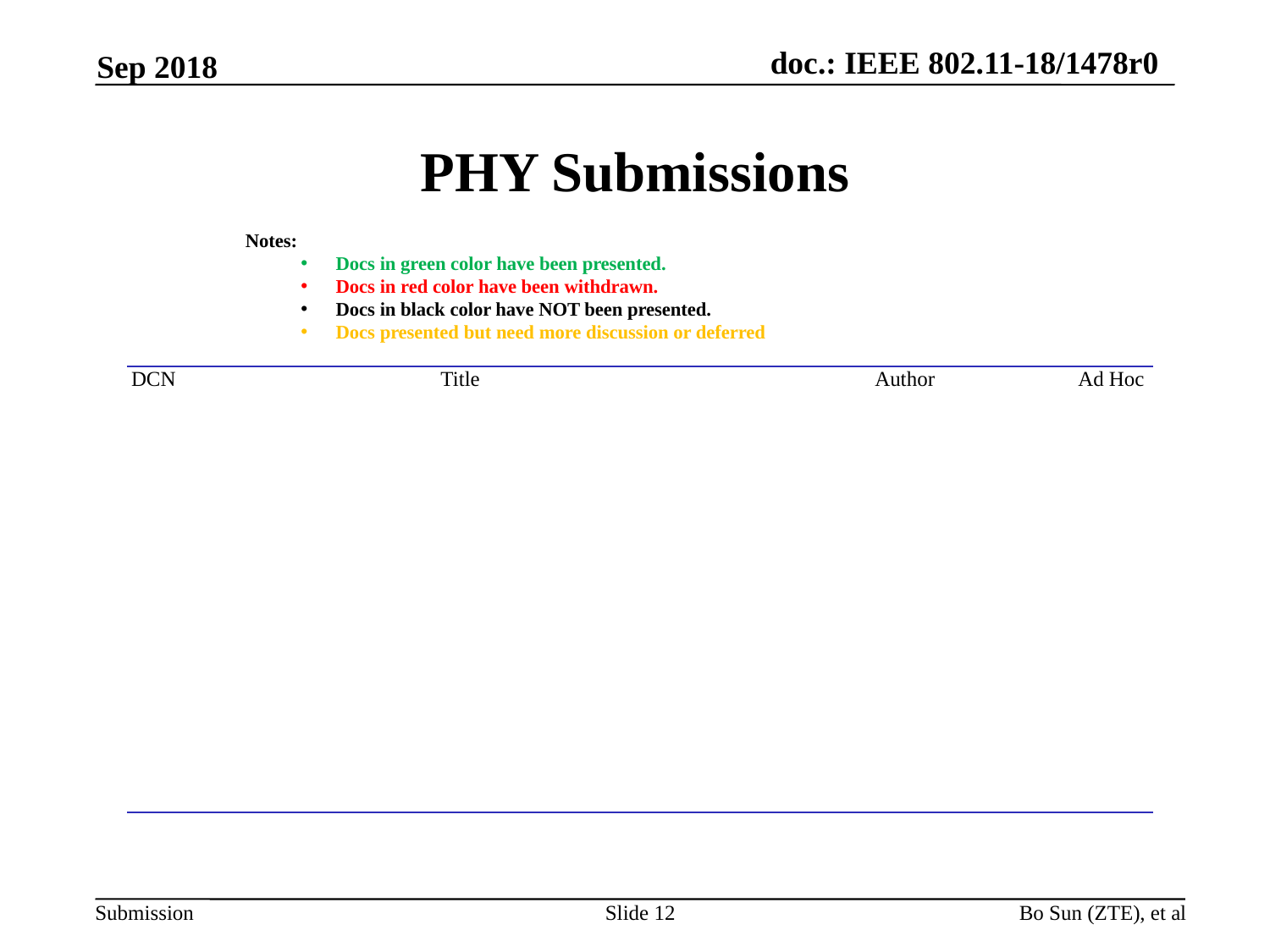

Sep 2018
# PHY Submissions
Notes:
Docs in green color have been presented.
Docs in red color have been withdrawn.
Docs in black color have NOT been presented.
Docs presented but need more discussion or deferred
| DCN | Title | Author | Ad Hoc |
| --- | --- | --- | --- |
|  |  |  |  |
|  |  |  |  |
|  |  |  |  |
|  |  |  |  |
|  |  |  |  |
|  |  |  |  |
|  |  |  |  |
|  |  |  |  |
|  |  |  |  |
|  |  |  |  |
|  |  |  |  |
|  |  |  |  |
|  |  |  |  |
|  |  |  |  |
|  |  |  |  |
|  |  |  |  |
|  |  |  |  |
Slide 12
Bo Sun (ZTE), et al